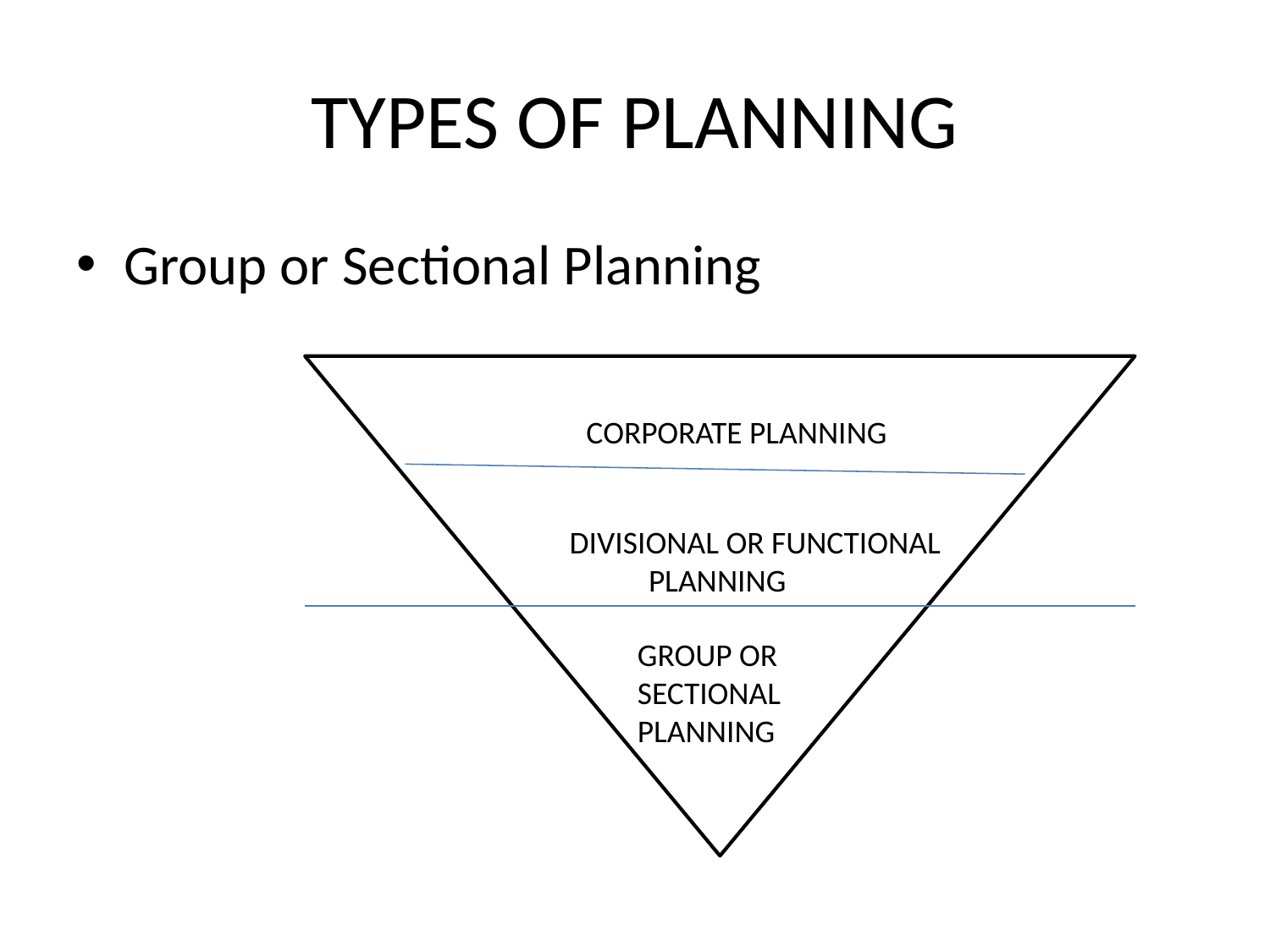

# TYPES OF PLANNING
Group or Sectional Planning

                       CORPORATE PLANNING
DIVISIONAL OR FUNCTIONAL
           PLANNING
GROUP OR SECTIONAL PLANNING